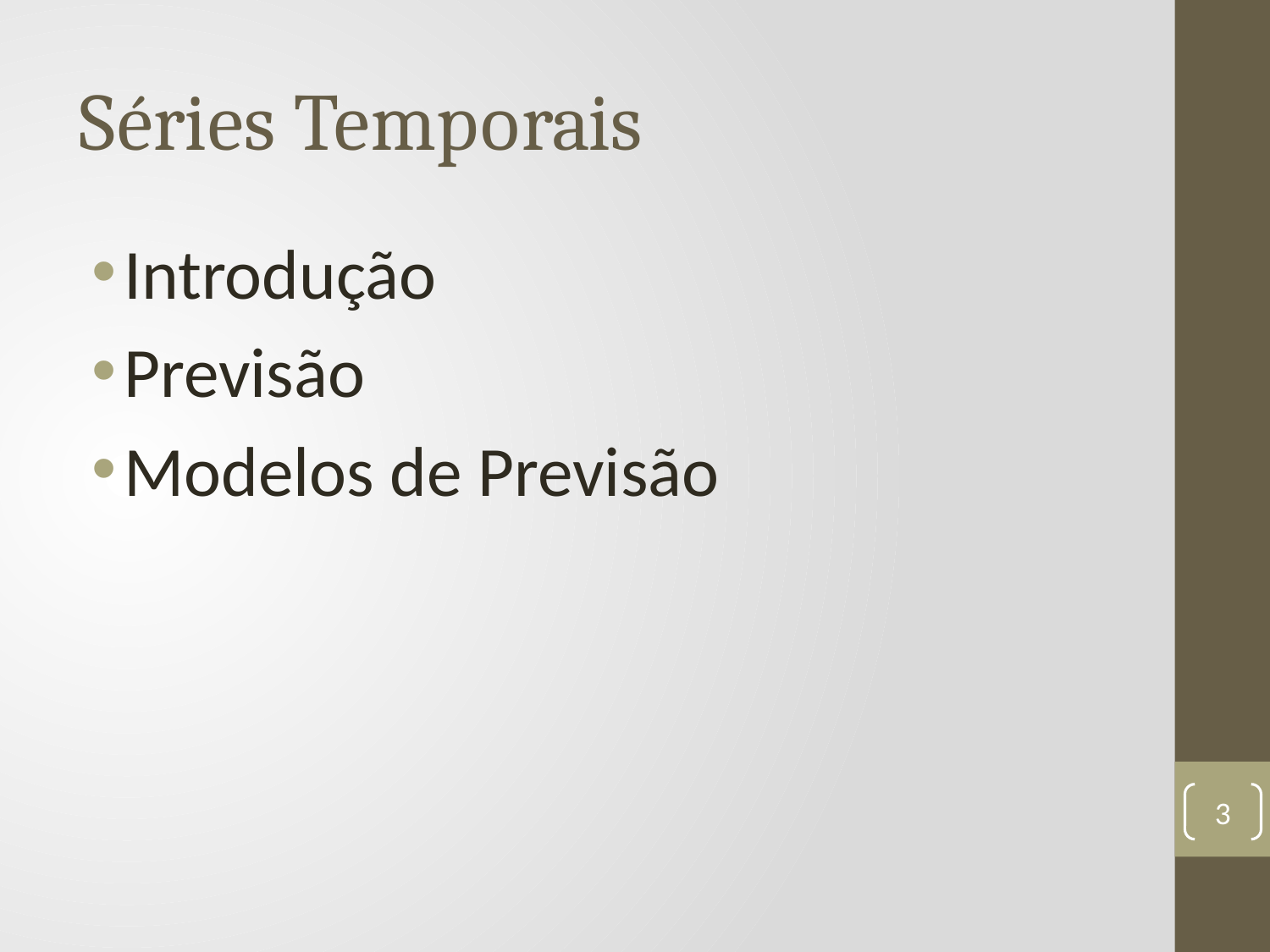

# Séries Temporais
Introdução
Previsão
Modelos de Previsão
3